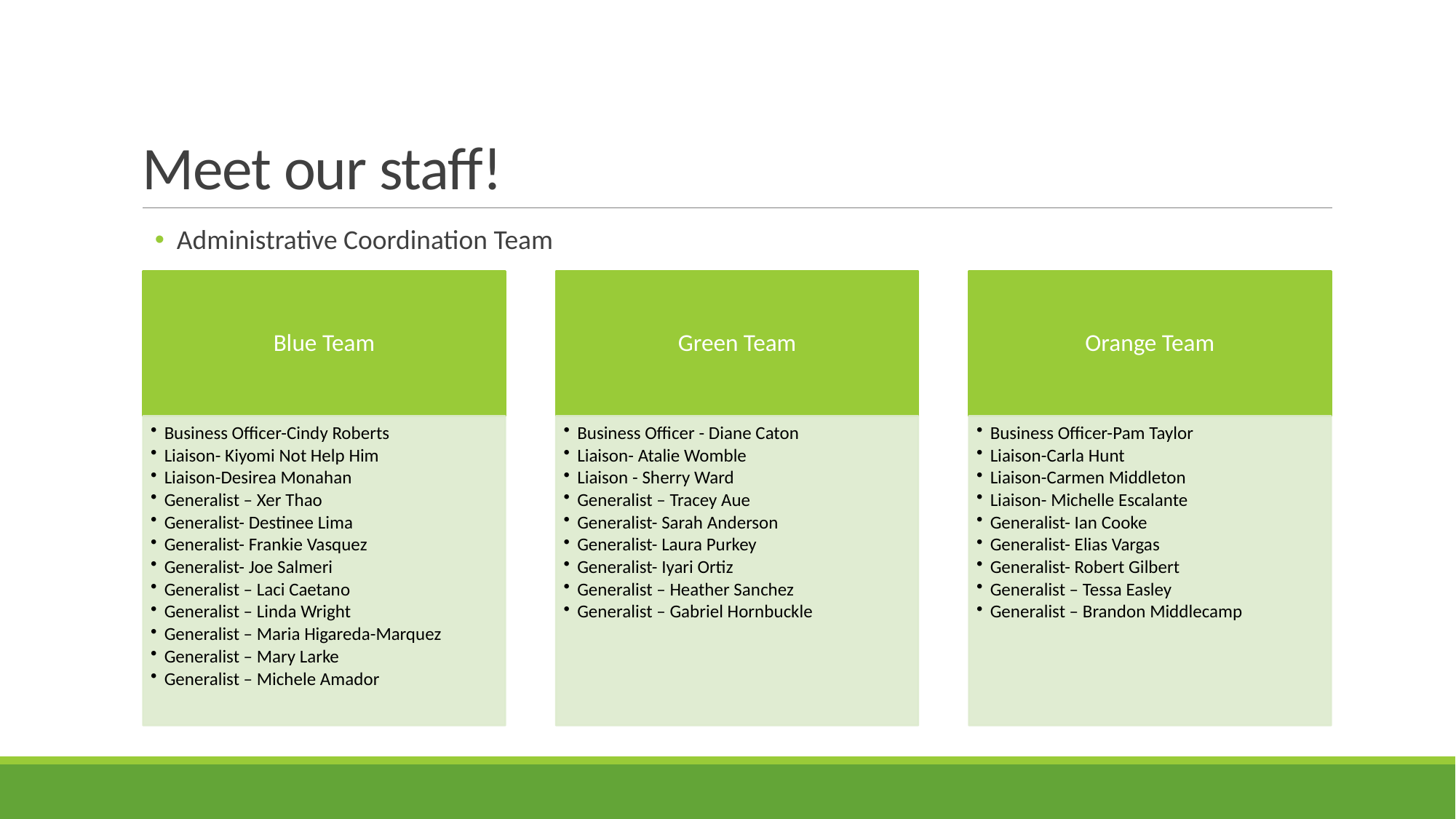

# Meet our staff!
Administrative Coordination Team
Blue Team
Business Officer-Cindy Roberts
Liaison- Kiyomi Not Help Him
Liaison-Desirea Monahan
Generalist – Xer Thao
Generalist- Destinee Lima
Generalist- Frankie Vasquez
Generalist- Joe Salmeri
Generalist – Laci Caetano
Generalist – Linda Wright
Generalist – Maria Higareda-Marquez
Generalist – Mary Larke
Generalist – Michele Amador
Green Team
Business Officer - Diane Caton
Liaison- Atalie Womble
Liaison - Sherry Ward
Generalist – Tracey Aue
Generalist- Sarah Anderson
Generalist- Laura Purkey
Generalist- Iyari Ortiz
Generalist – Heather Sanchez
Generalist – Gabriel Hornbuckle
Orange Team
Business Officer-Pam Taylor
Liaison-Carla Hunt
Liaison-Carmen Middleton
Liaison- Michelle Escalante
Generalist- Ian Cooke
Generalist- Elias Vargas
Generalist- Robert Gilbert
Generalist – Tessa Easley
Generalist – Brandon Middlecamp